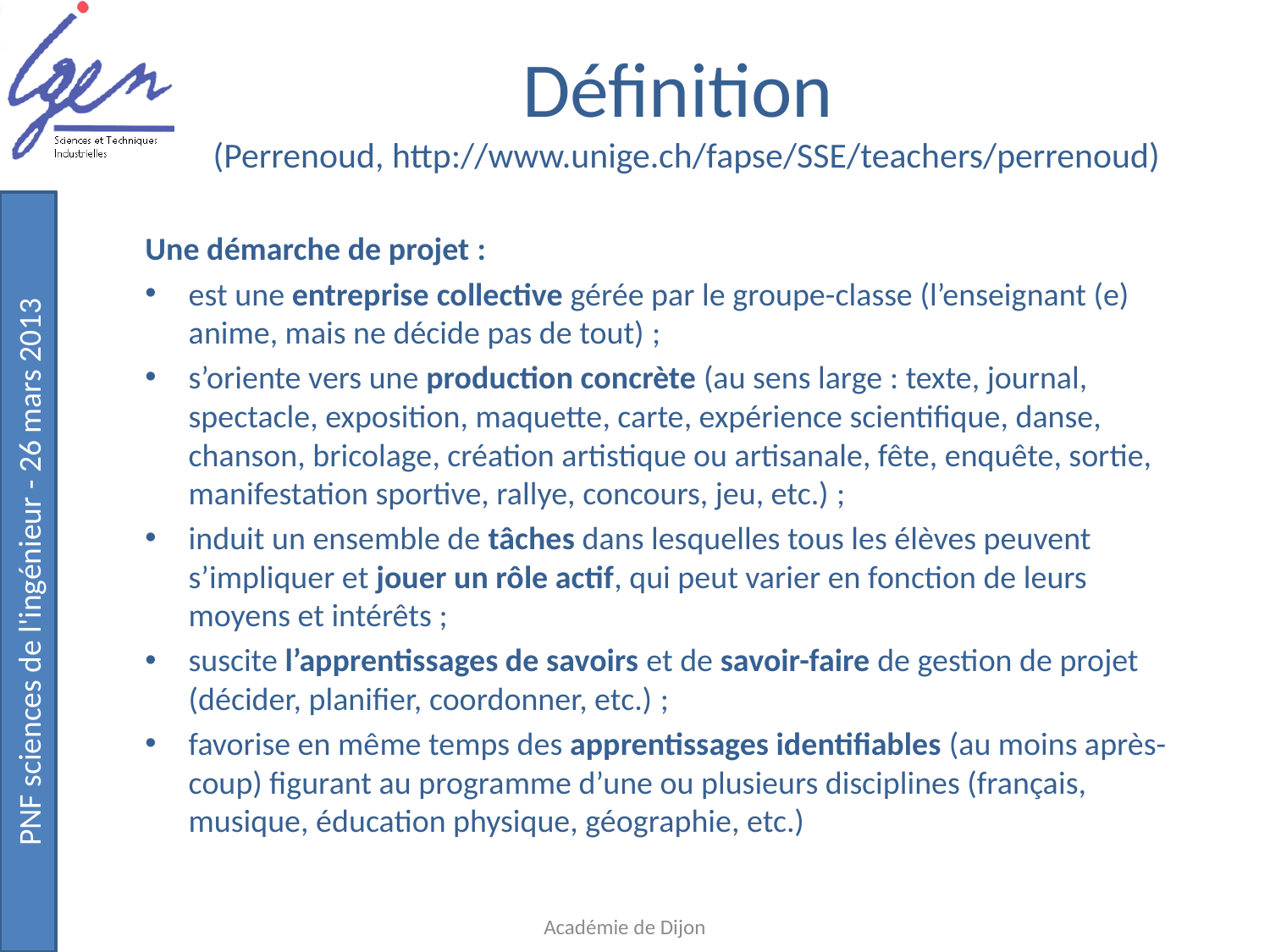

# Définition (Perrenoud, http://www.unige.ch/fapse/SSE/teachers/perrenoud)
Une démarche de projet :
est une entreprise collective gérée par le groupe-classe (l’enseignant (e) anime, mais ne décide pas de tout) ;
s’oriente vers une production concrète (au sens large : texte, journal, spectacle, exposition, maquette, carte, expérience scientifique, danse, chanson, bricolage, création artistique ou artisanale, fête, enquête, sortie, manifestation sportive, rallye, concours, jeu, etc.) ;
induit un ensemble de tâches dans lesquelles tous les élèves peuvent s’impliquer et jouer un rôle actif, qui peut varier en fonction de leurs moyens et intérêts ;
suscite l’apprentissages de savoirs et de savoir-faire de gestion de projet (décider, planifier, coordonner, etc.) ;
favorise en même temps des apprentissages identifiables (au moins après-coup) figurant au programme d’une ou plusieurs disciplines (français, musique, éducation physique, géographie, etc.)

Académie de Dijon